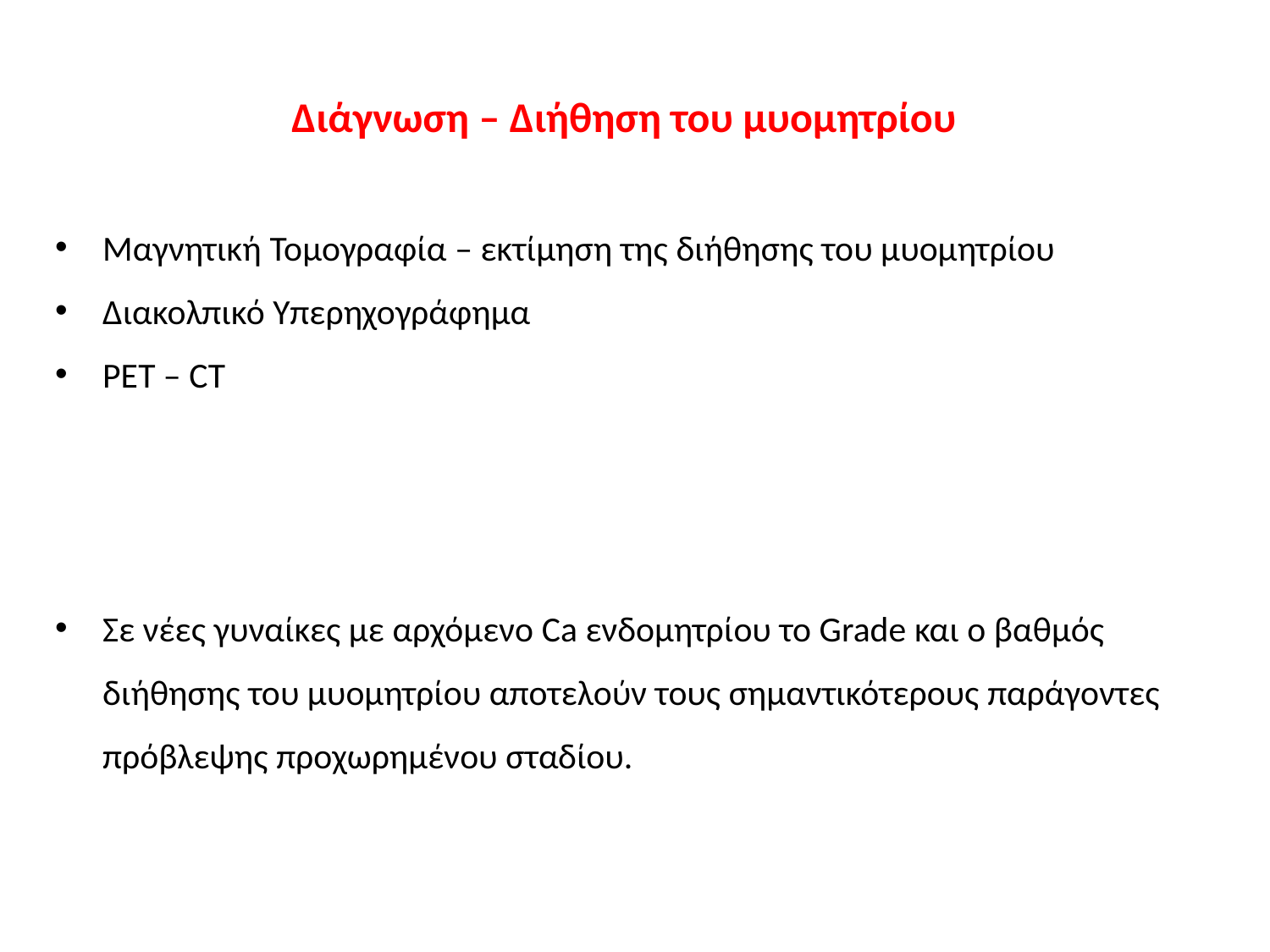

Διάγνωση – Διήθηση του μυομητρίου

Μαγνητική Τομογραφία – εκτίμηση της διήθησης του μυομητρίου
Διακολπικό Υπερηχογράφημα
PET – CT

Σε νέες γυναίκες με αρχόμενο Ca ενδομητρίου το Grade και ο βαθμός διήθησης του μυομητρίου αποτελούν τους σημαντικότερους παράγοντες πρόβλεψης προχωρημένου σταδίου.